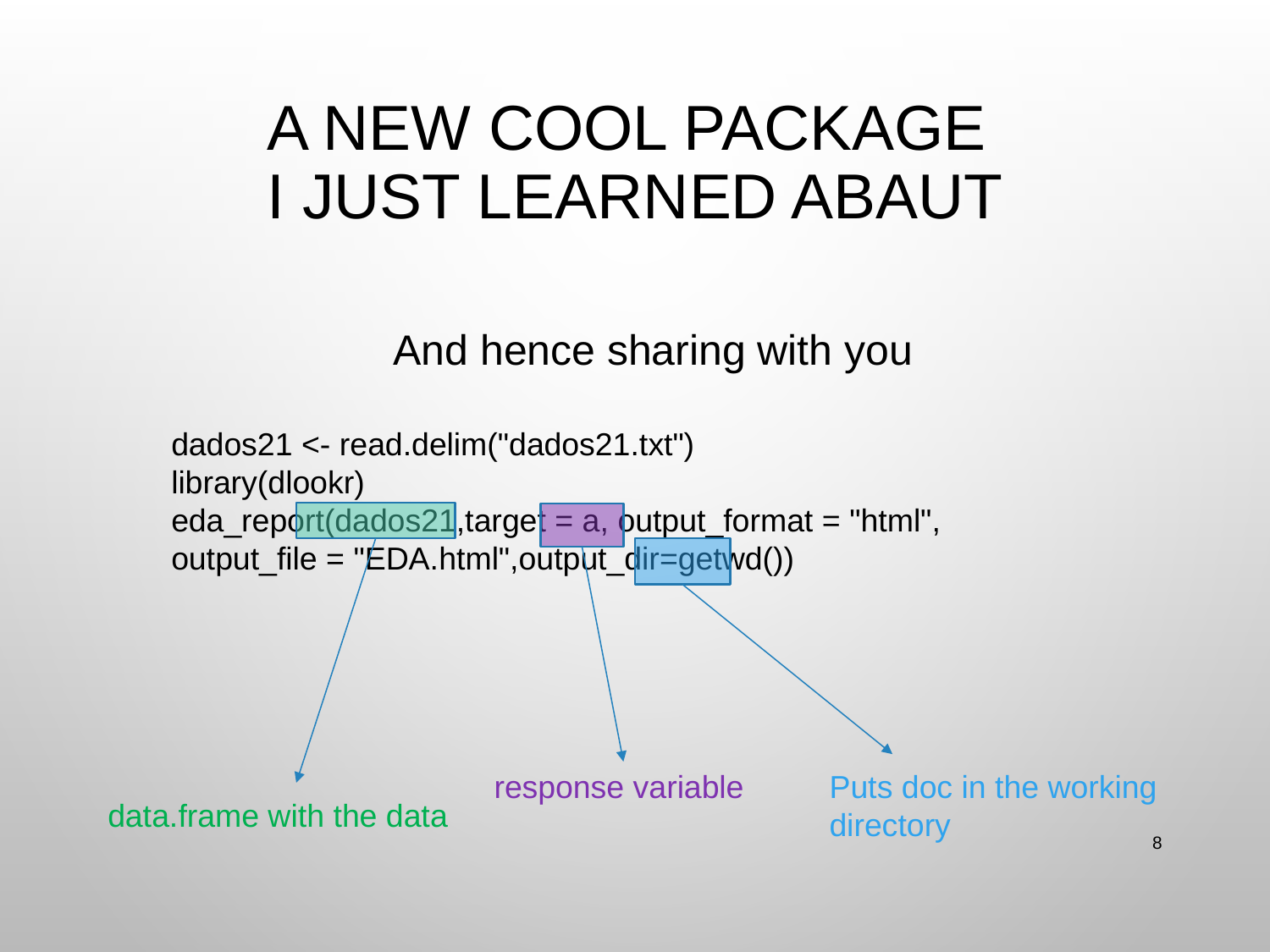

# A new COOL PACKAGE I just learned ABAUT
And hence sharing with you

dados21 <- read.delim("dados21.txt")
library(dlookr)
eda_report(dados21,target = a, output_format = "html",
output_file = "EDA.html",output_dir=getwd())

response variable
Puts doc in the working directory
data.frame with the data
8